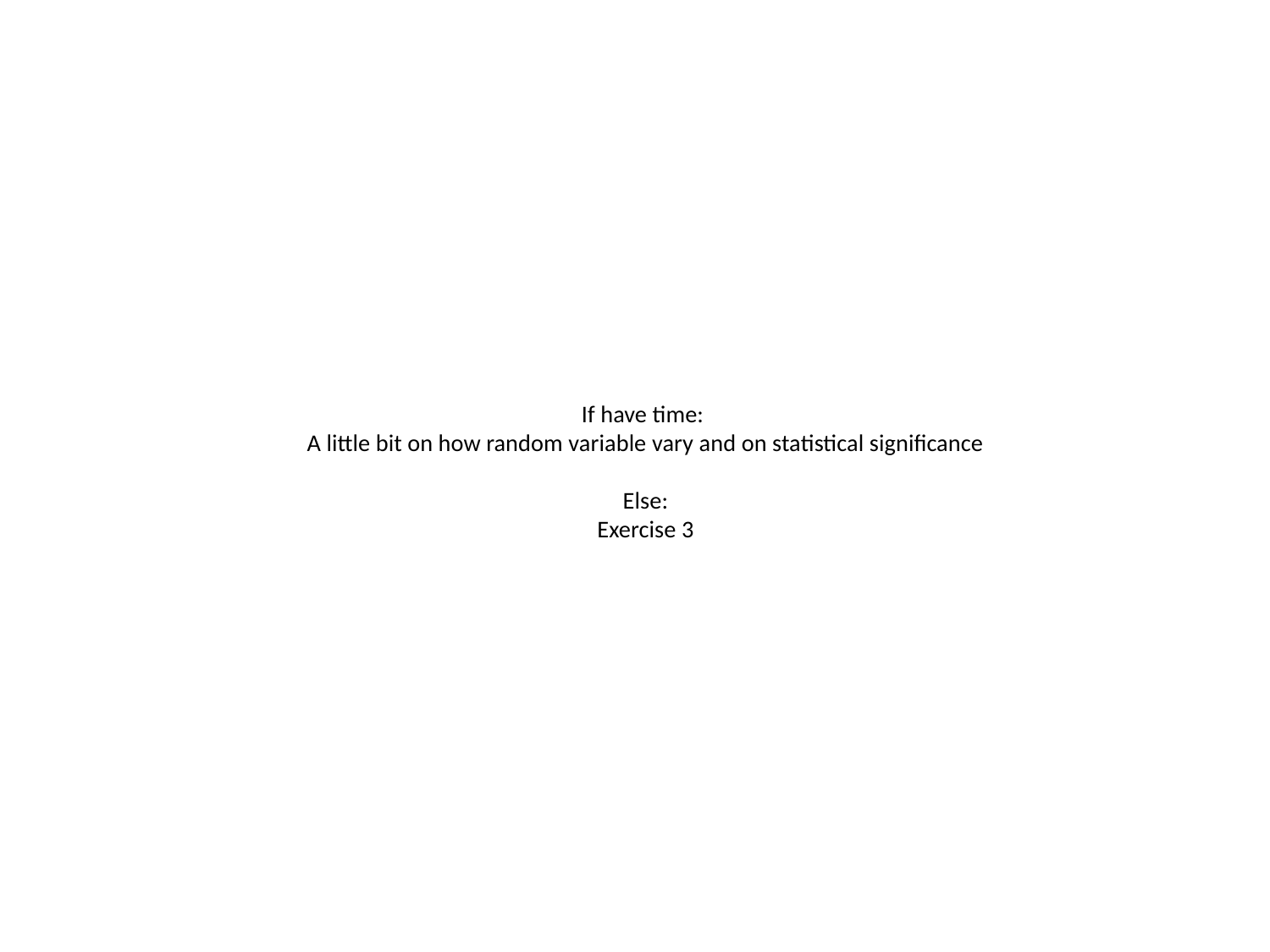

# If have time: A little bit on how random variable vary and on statistical significance Else: Exercise 3